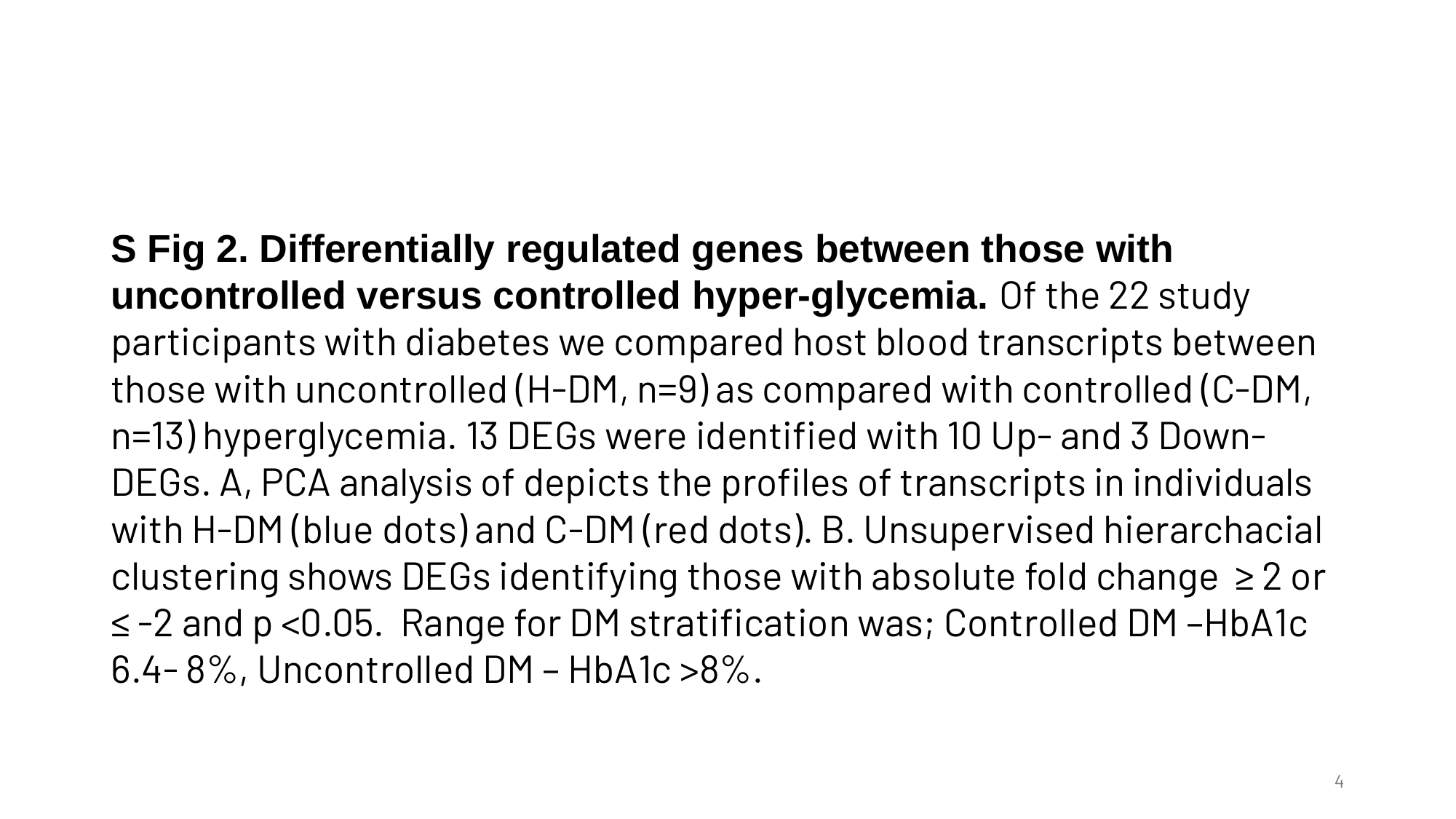

S Fig 2. Differentially regulated genes between those with uncontrolled versus controlled hyper-glycemia. Of the 22 study participants with diabetes we compared host blood transcripts between those with uncontrolled (H-DM, n=9) as compared with controlled (C-DM, n=13) hyperglycemia. 13 DEGs were identified with 10 Up- and 3 Down-DEGs. A, PCA analysis of depicts the profiles of transcripts in individuals with H-DM (blue dots) and C-DM (red dots). B. Unsupervised hierarchacial clustering shows DEGs identifying those with absolute fold change  ≥ 2 or ≤ -2 and p <0.05.  Range for DM stratification was; Controlled DM –HbA1c 6.4- 8%, Uncontrolled DM – HbA1c >8%.
4